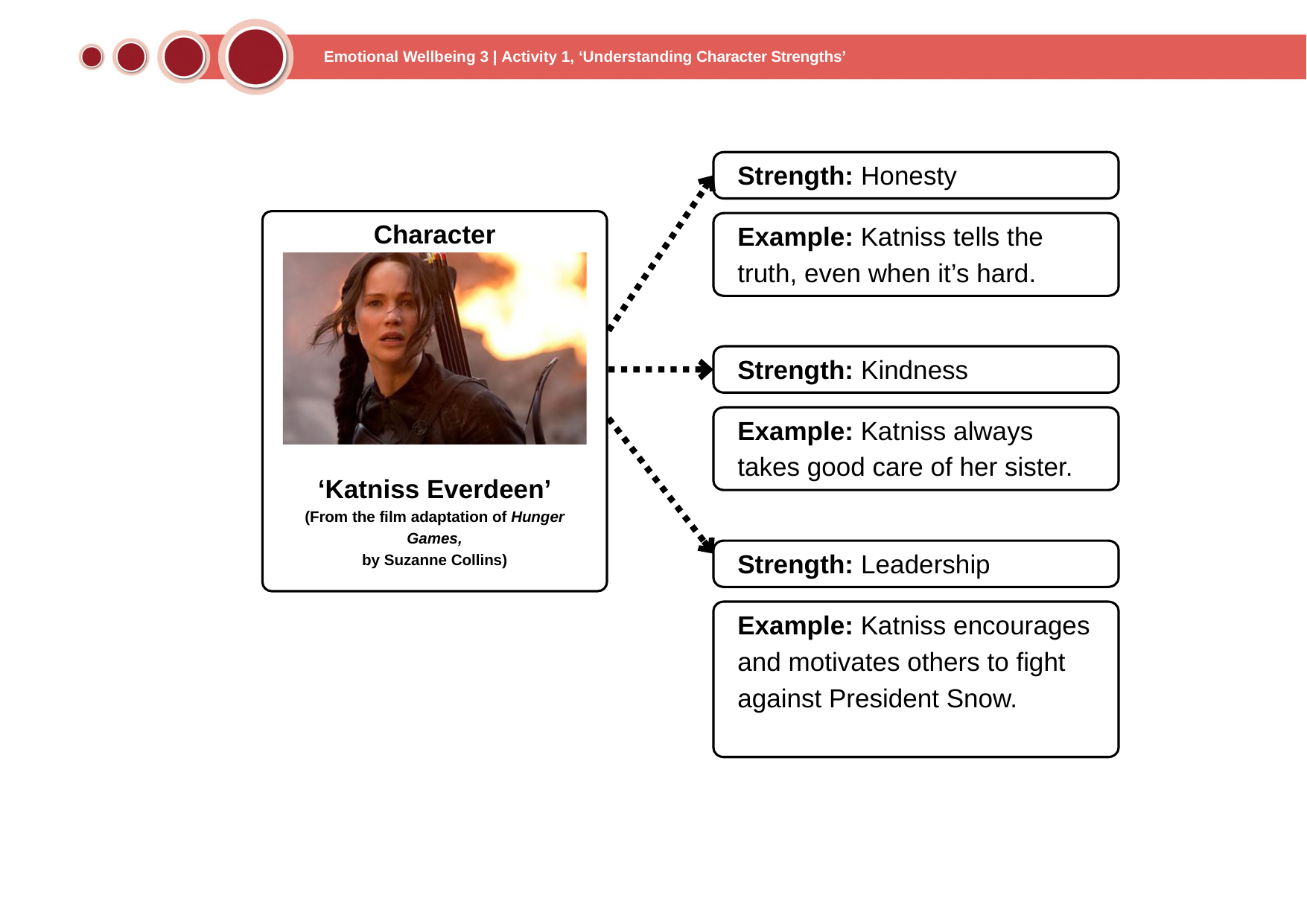

Emotional Wellbeing 3 | Activity 1, ‘Understanding Character Strengths’

Strength: Honesty

Example: Katniss tells the truth, even when it’s hard.

Strength: Kindness

Example: Katniss always takes good care of her sister.

Strength: Leadership

Example: Katniss encourages and motivates others to fight against President Snow.

Character

‘Katniss Everdeen’
(From the film adaptation of Hunger Games,
by Suzanne Collins)